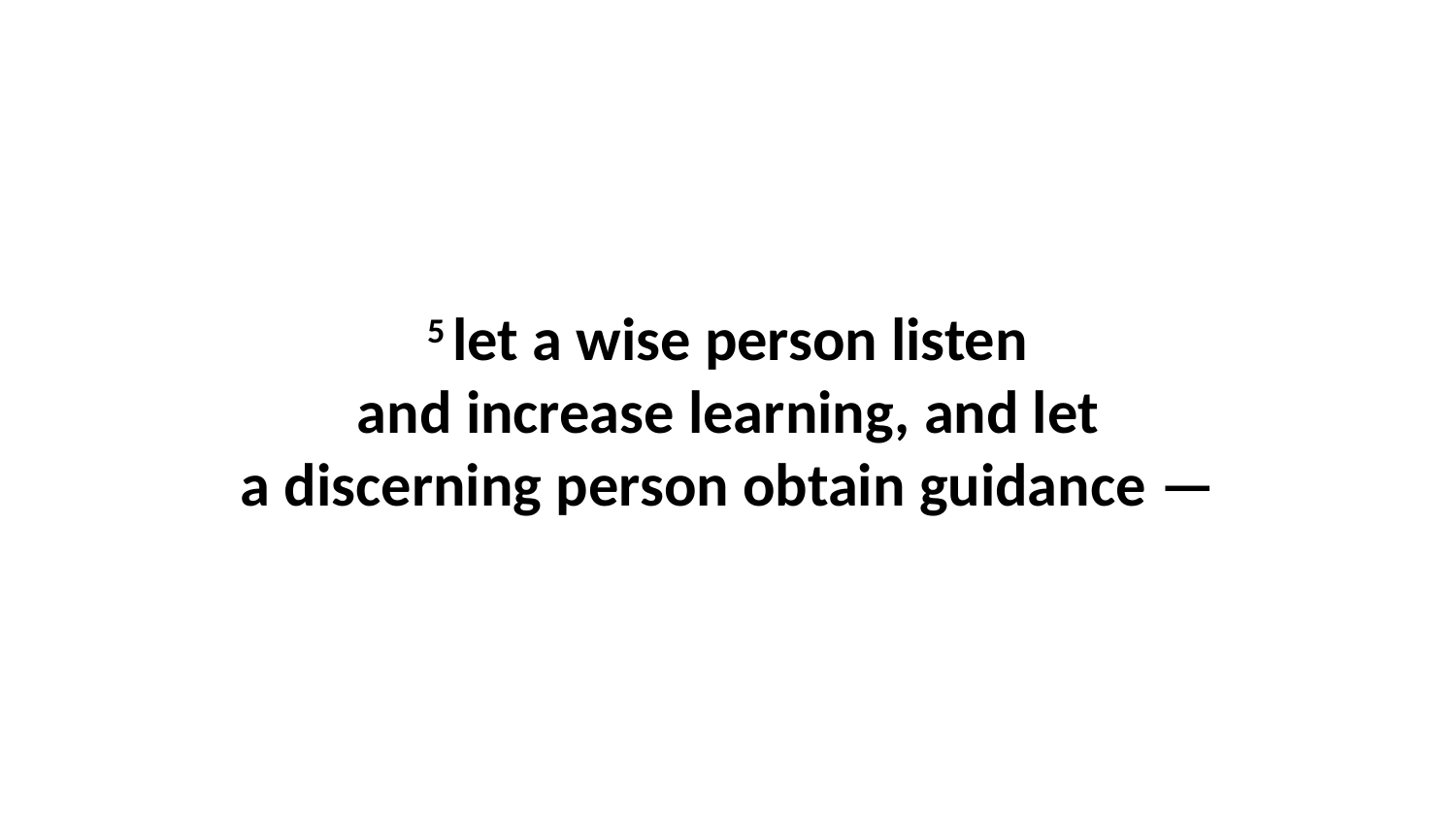

5 let a wise person listen and increase learning, and let a discerning person obtain guidance —